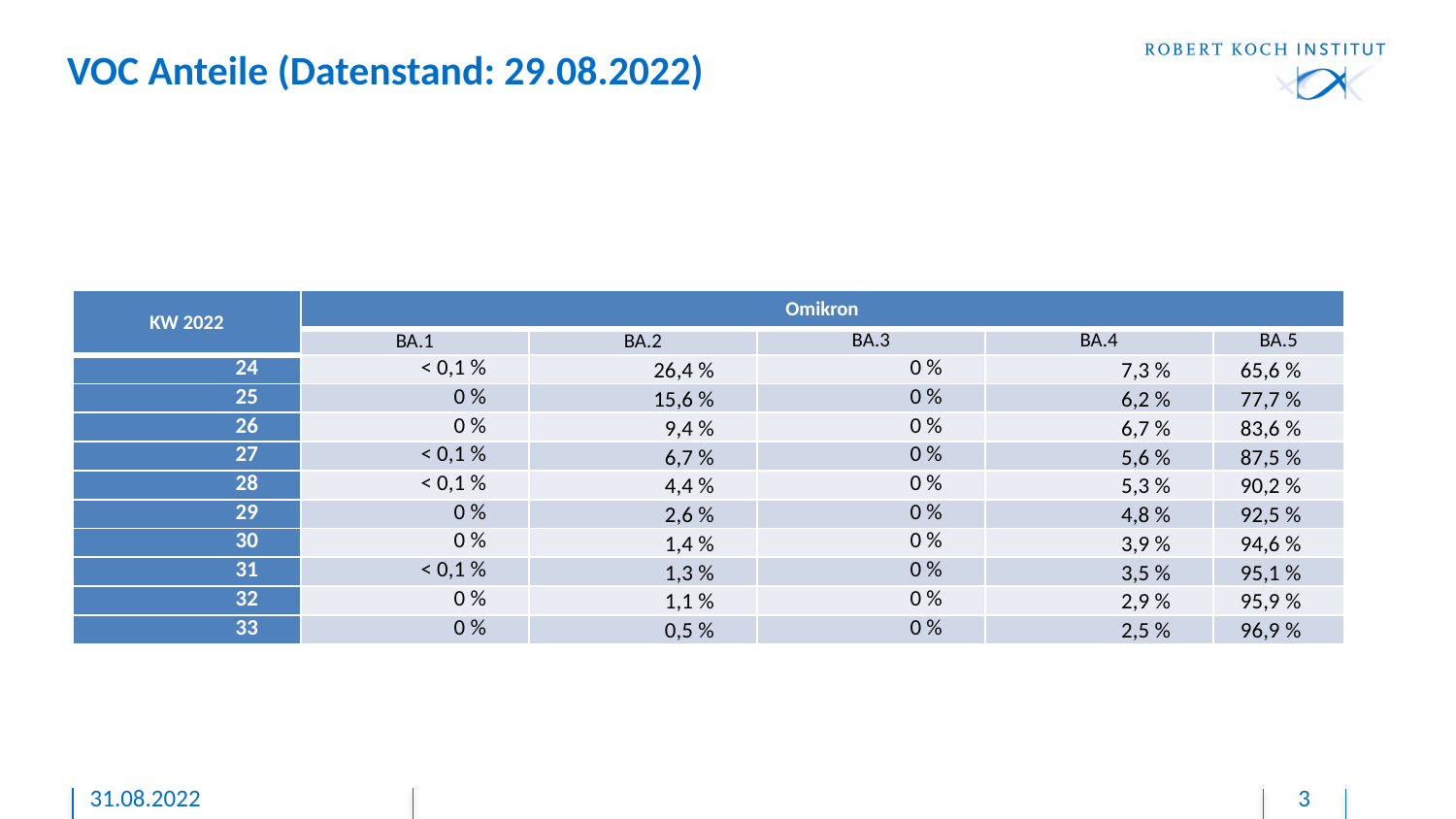

VOC Anteile (Datenstand: 29.08.2022)
| KW 2022 | Omikron |  |  |  |  |
| --- | --- | --- | --- | --- | --- |
|  | BA.1 | BA.2 | BA.3 | BA.4 | BA.5 |
| 24 | < 0,1 % | 26,4 % | 0 % | 7,3 % | 65,6 % |
| 25 | 0 % | 15,6 % | 0 % | 6,2 % | 77,7 % |
| 26 | 0 % | 9,4 % | 0 % | 6,7 % | 83,6 % |
| 27 | < 0,1 % | 6,7 % | 0 % | 5,6 % | 87,5 % |
| 28 | < 0,1 % | 4,4 % | 0 % | 5,3 % | 90,2 % |
| 29 | 0 % | 2,6 % | 0 % | 4,8 % | 92,5 % |
| 30 | 0 % | 1,4 % | 0 % | 3,9 % | 94,6 % |
| 31 | < 0,1 % | 1,3 % | 0 % | 3,5 % | 95,1 % |
| 32 | 0 % | 1,1 % | 0 % | 2,9 % | 95,9 % |
| 33 | 0 % | 0,5 % | 0 % | 2,5 % | 96,9 % |
31.08.2022
3